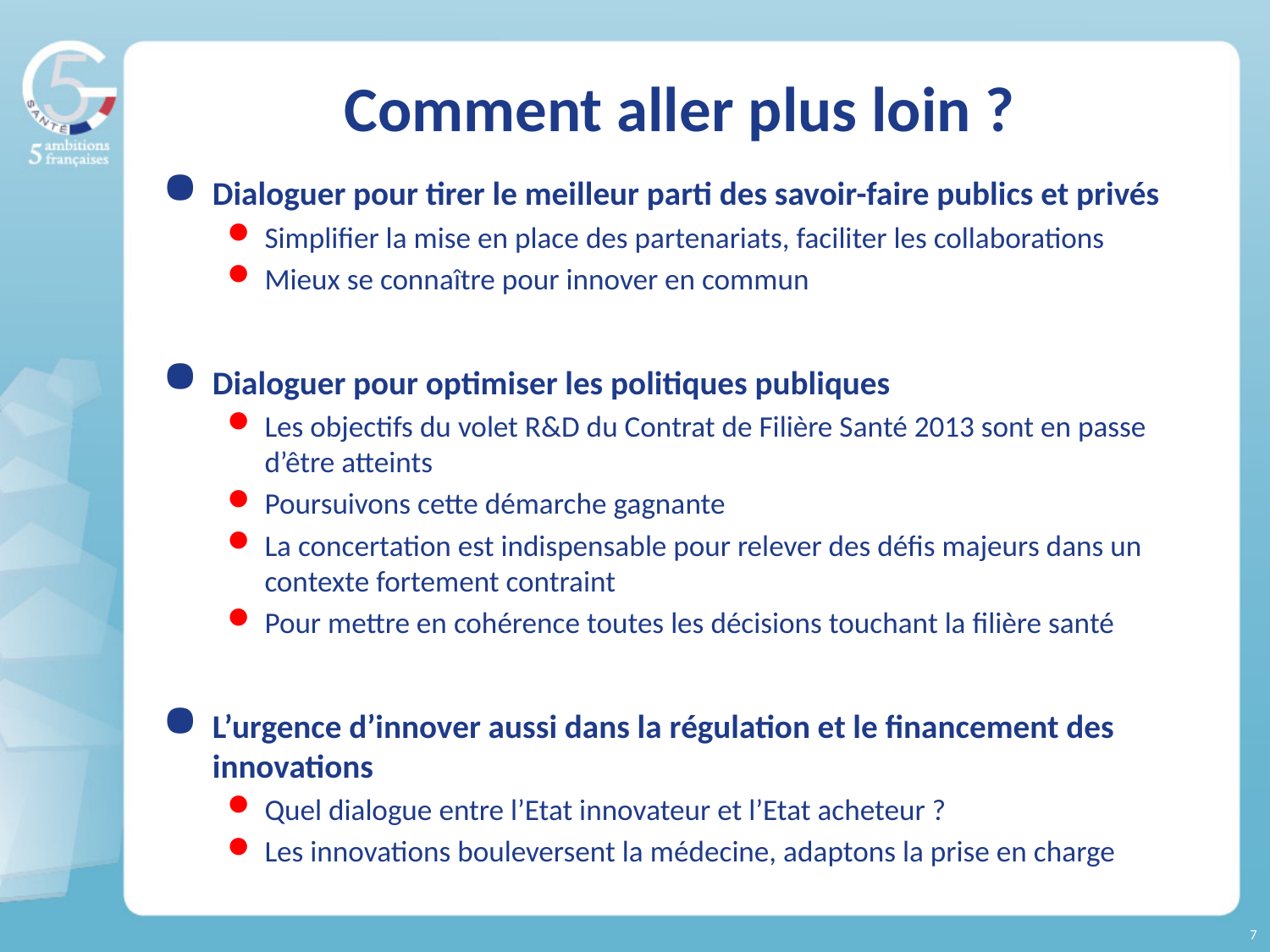

# Comment aller plus loin ?
Dialoguer pour tirer le meilleur parti des savoir-faire publics et privés
Simplifier la mise en place des partenariats, faciliter les collaborations
Mieux se connaître pour innover en commun

Dialoguer pour optimiser les politiques publiques
Les objectifs du volet R&D du Contrat de Filière Santé 2013 sont en passe d’être atteints
Poursuivons cette démarche gagnante
La concertation est indispensable pour relever des défis majeurs dans un contexte fortement contraint
Pour mettre en cohérence toutes les décisions touchant la filière santé

L’urgence d’innover aussi dans la régulation et le financement des innovations
Quel dialogue entre l’Etat innovateur et l’Etat acheteur ?
Les innovations bouleversent la médecine, adaptons la prise en charge

7